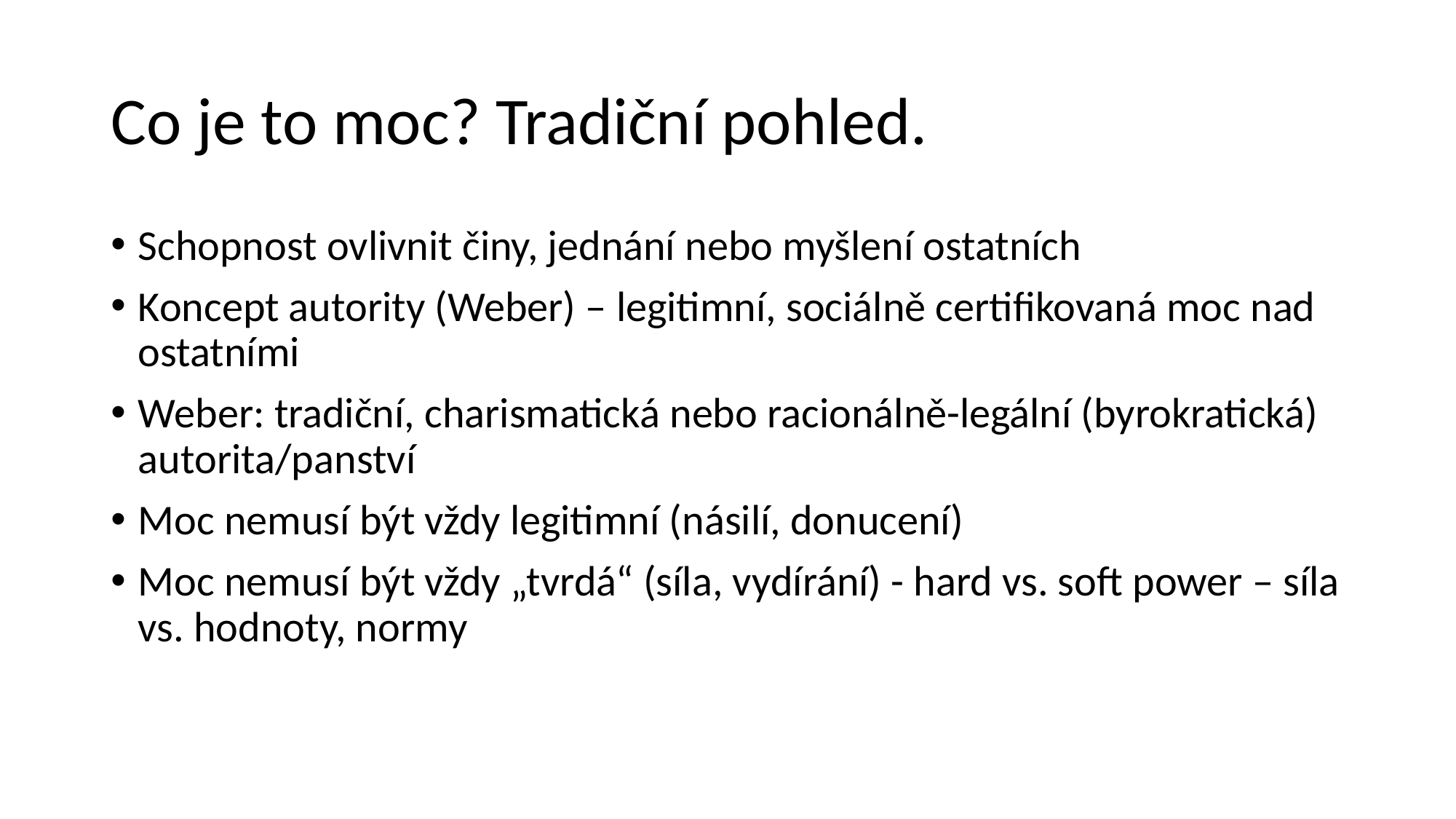

# Co je to moc? Tradiční pohled.
Schopnost ovlivnit činy, jednání nebo myšlení ostatních
Koncept autority (Weber) – legitimní, sociálně certifikovaná moc nad ostatními
Weber: tradiční, charismatická nebo racionálně-legální (byrokratická) autorita/panství
Moc nemusí být vždy legitimní (násilí, donucení)
Moc nemusí být vždy „tvrdá“ (síla, vydírání) - hard vs. soft power – síla vs. hodnoty, normy